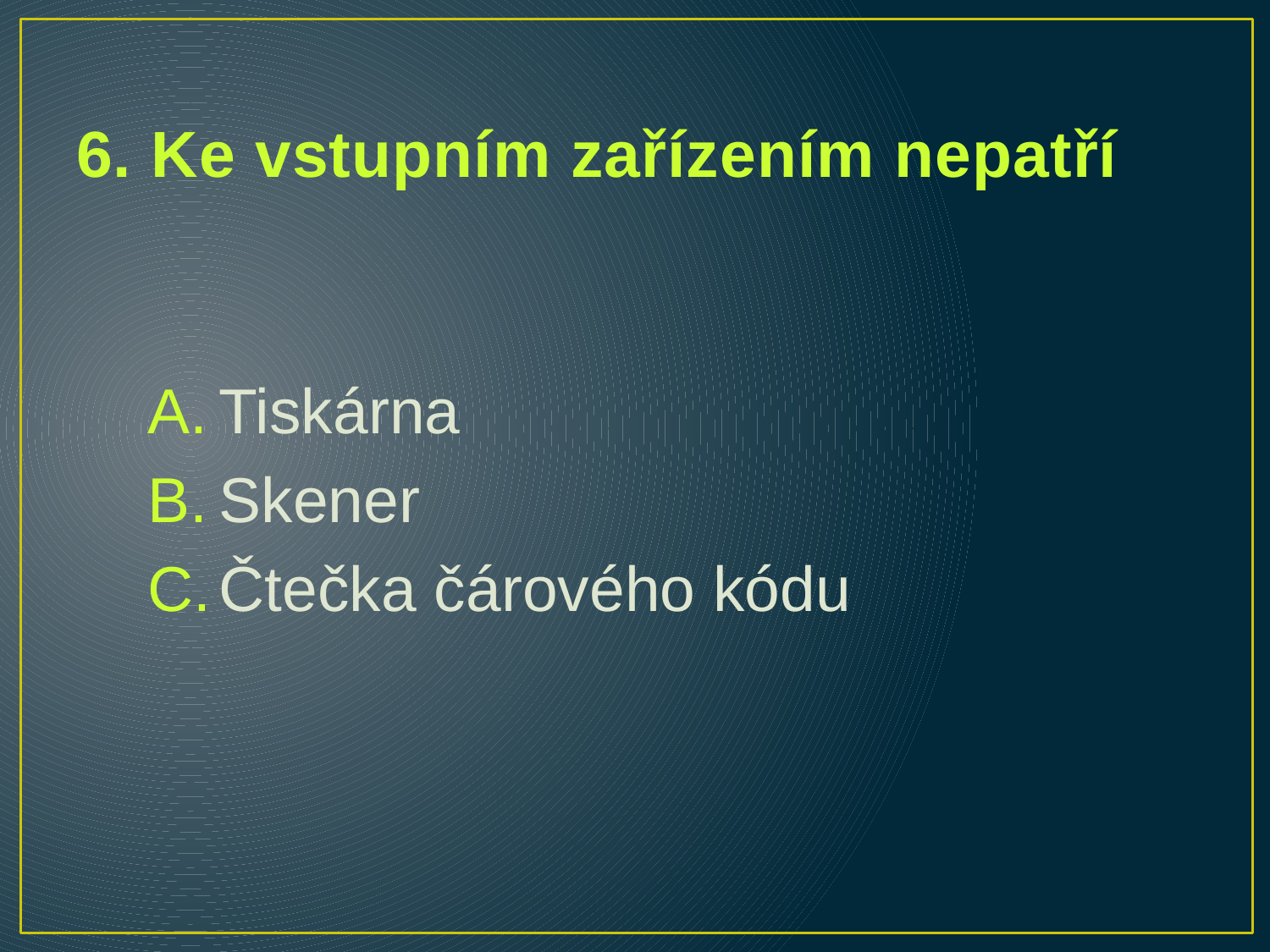

# 6. Ke vstupním zařízením nepatří
Tiskárna
Skener
Čtečka čárového kódu